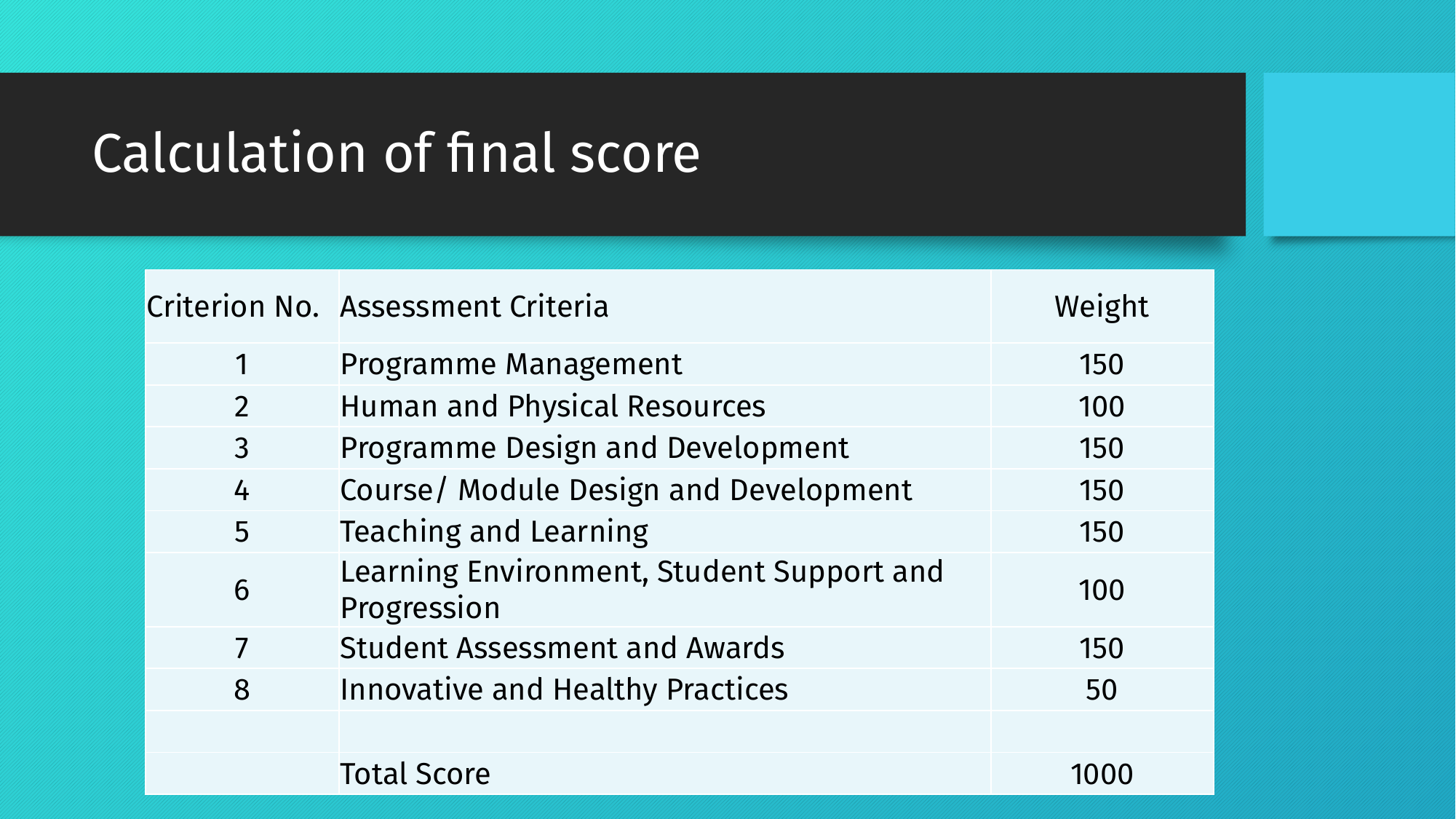

# Calculation of final score
| Criterion No. | Assessment Criteria | Weight |
| --- | --- | --- |
| 1 | Programme Management | 150 |
| 2 | Human and Physical Resources | 100 |
| 3 | Programme Design and Development | 150 |
| 4 | Course/ Module Design and Development | 150 |
| 5 | Teaching and Learning | 150 |
| 6 | Learning Environment, Student Support and Progression | 100 |
| 7 | Student Assessment and Awards | 150 |
| 8 | Innovative and Healthy Practices | 50 |
|  |  |  |
|  | Total Score | 1000 |